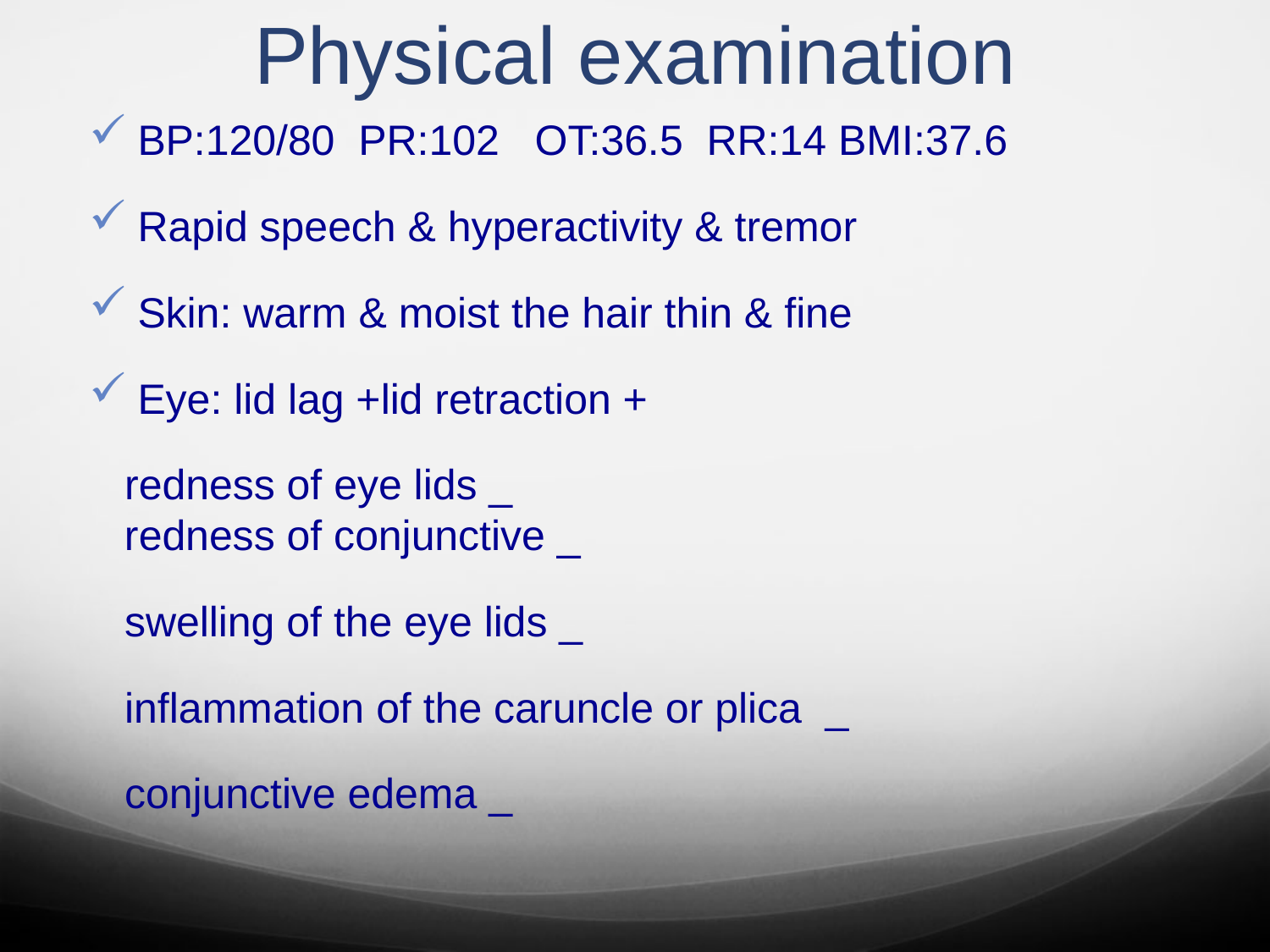

# Physical examination
BP:120/80  PR:102   OT:36.5  RR:14 BMI:37.6
Rapid speech & hyperactivity & tremor
Skin: warm & moist the hair thin & fine
Eye: lid lag +lid retraction +
   redness of eye lids _
   redness of conjunctive _
   swelling of the eye lids _
   inflammation of the caruncle or plica  _
   conjunctive edema _